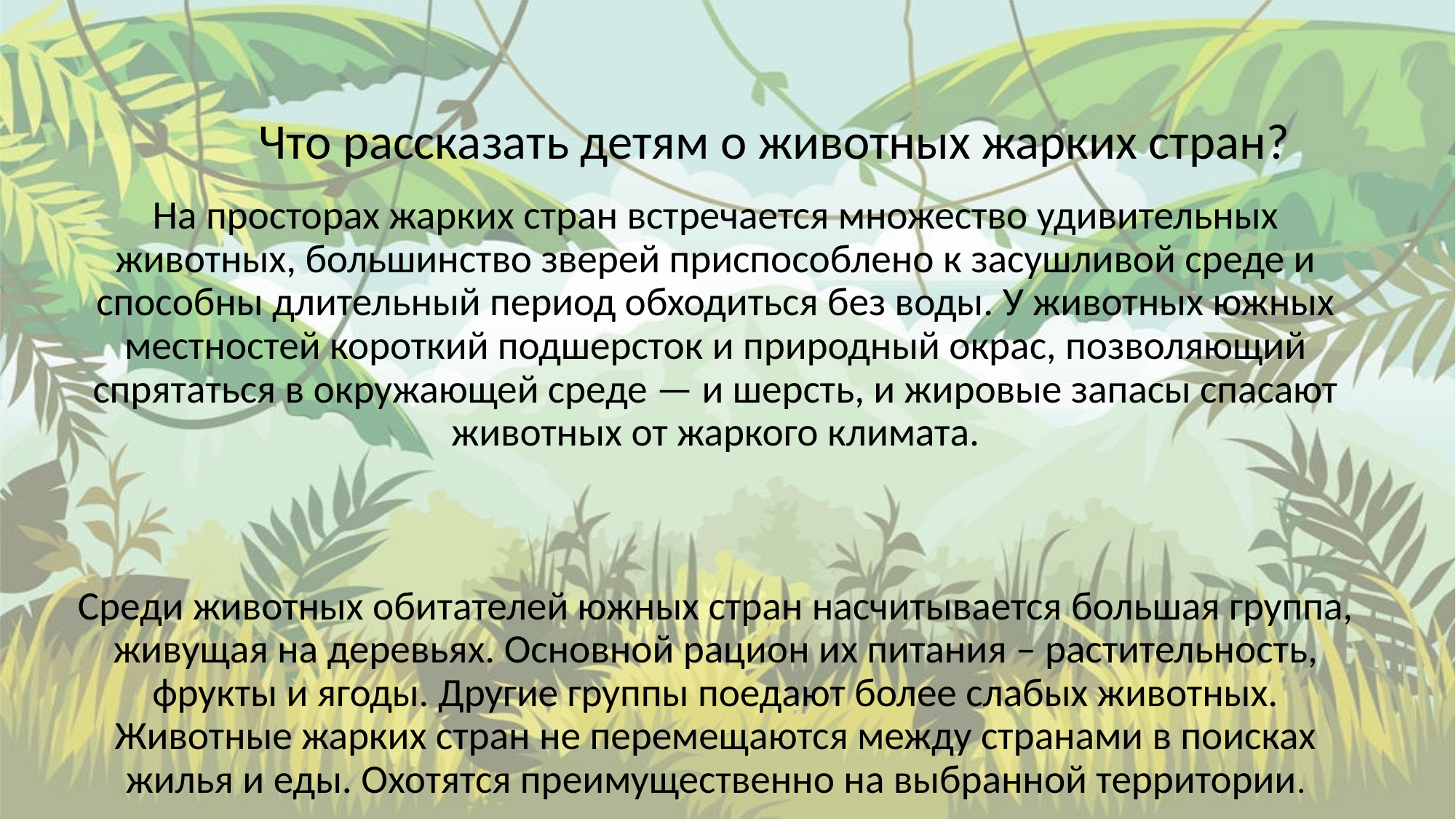

# Что рассказать детям о животных жарких стран?
На просторах жарких стран встречается множество удивительных животных, большинство зверей приспособлено к засушливой среде и способны длительный период обходиться без воды. У животных южных местностей короткий подшерсток и природный окрас, позволяющий спрятаться в окружающей среде — и шерсть, и жировые запасы спасают животных от жаркого климата.

Среди животных обитателей южных стран насчитывается большая группа, живущая на деревьях. Основной рацион их питания – растительность, фрукты и ягоды. Другие группы поедают более слабых животных. Животные жарких стран не перемещаются между странами в поисках жилья и еды. Охотятся преимущественно на выбранной территории.